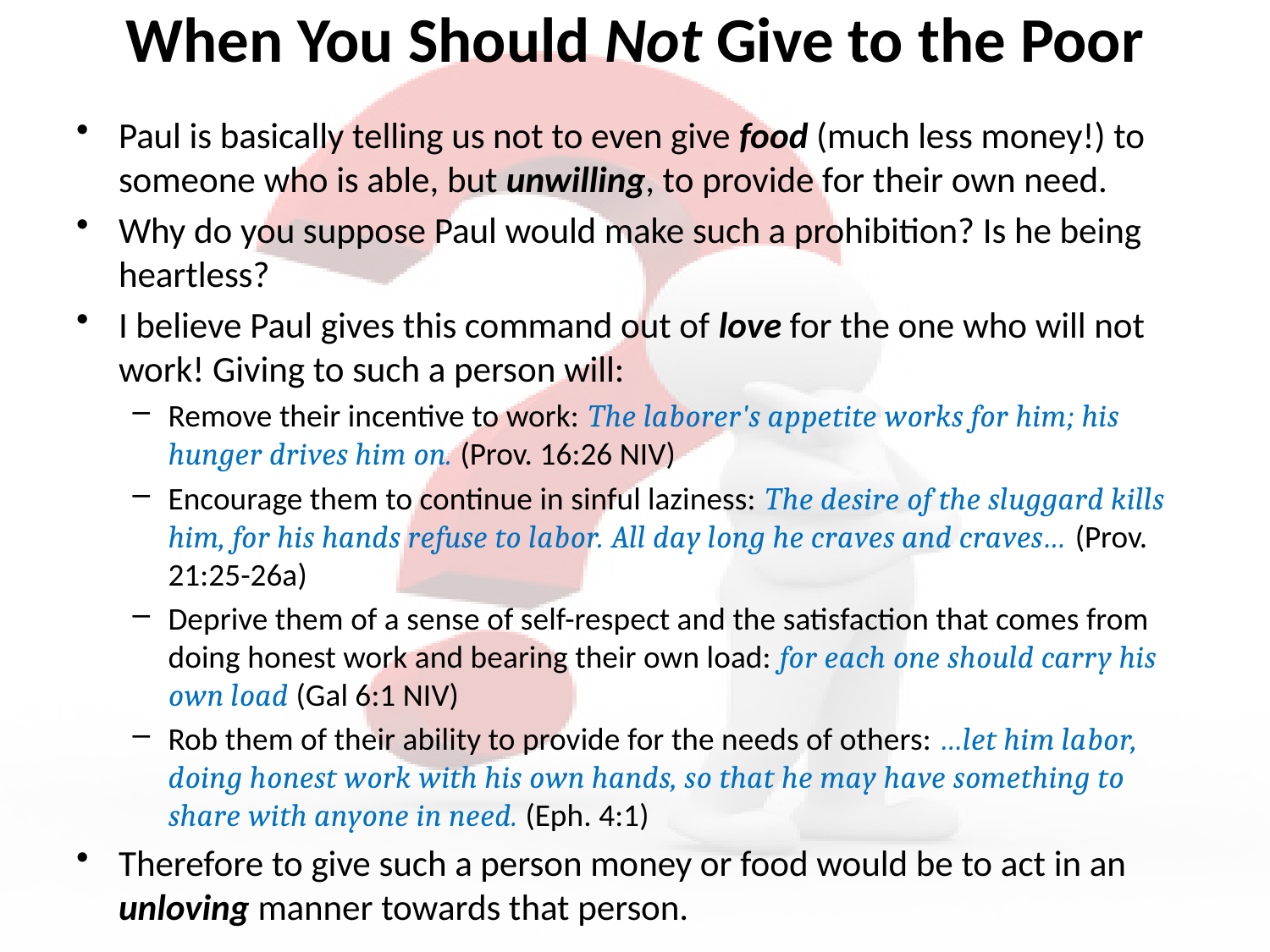

# When You Should Not Give to the Poor
Paul is basically telling us not to even give food (much less money!) to someone who is able, but unwilling, to provide for their own need.
Why do you suppose Paul would make such a prohibition? Is he being heartless?
I believe Paul gives this command out of love for the one who will not work! Giving to such a person will:
Remove their incentive to work: The laborer's appetite works for him; his hunger drives him on. (Prov. 16:26 NIV)
Encourage them to continue in sinful laziness: The desire of the sluggard kills him, for his hands refuse to labor. All day long he craves and craves… (Prov. 21:25-26a)
Deprive them of a sense of self-respect and the satisfaction that comes from doing honest work and bearing their own load: for each one should carry his own load (Gal 6:1 NIV)
Rob them of their ability to provide for the needs of others: …let him labor, doing honest work with his own hands, so that he may have something to share with anyone in need. (Eph. 4:1)
Therefore to give such a person money or food would be to act in an unloving manner towards that person.